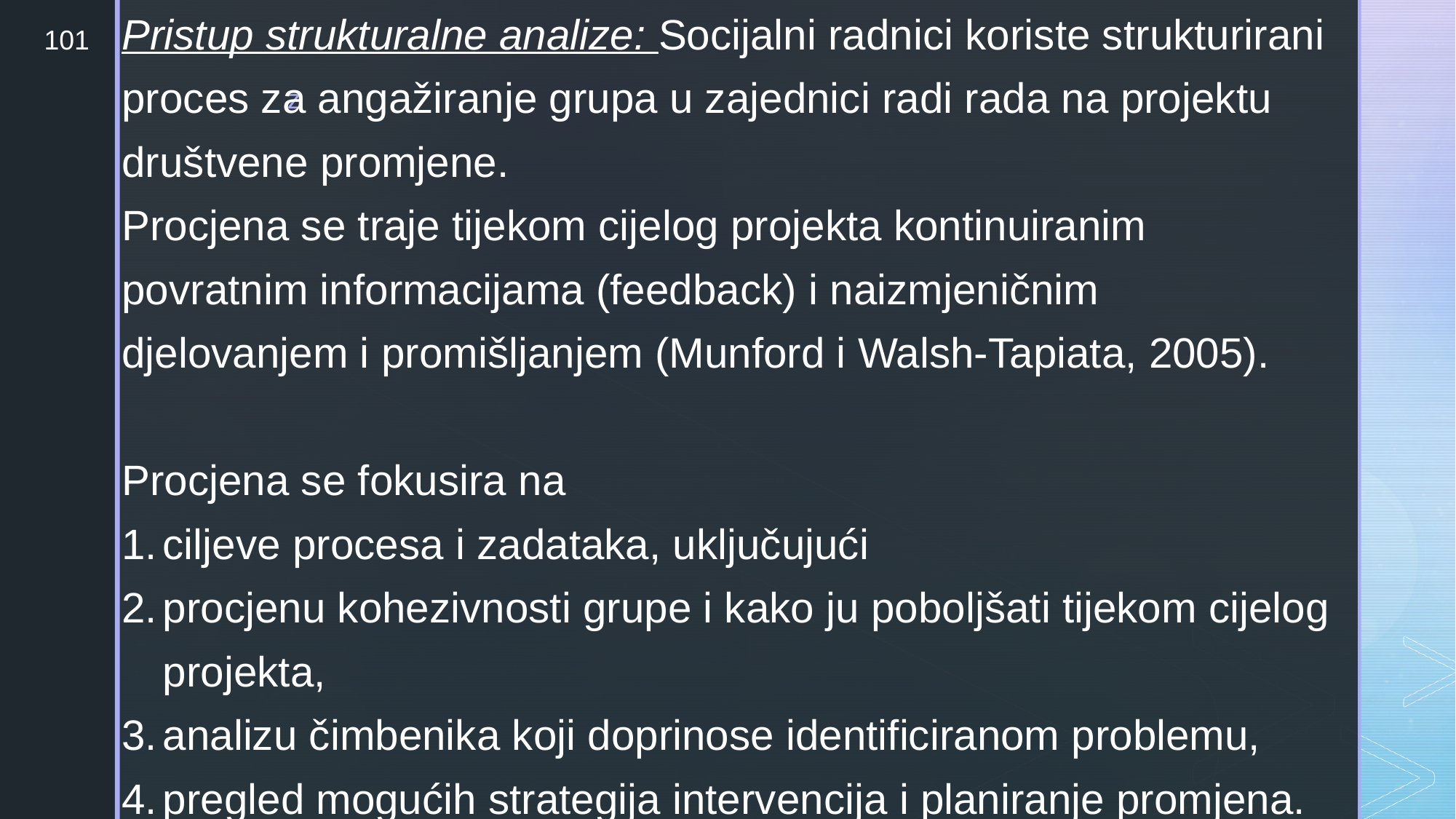

Pristup strukturalne analize: Socijalni radnici koriste strukturirani proces za angažiranje grupa u zajednici radi rada na projektu društvene promjene.
Procjena se traje tijekom cijelog projekta kontinuiranim povratnim informacijama (feedback) i naizmjeničnim djelovanjem i promišljanjem (Munford i Walsh-Tapiata, 2005).

Procjena se fokusira na
ciljeve procesa i zadataka, uključujući
procjenu kohezivnosti grupe i kako ju poboljšati tijekom cijelog projekta,
analizu čimbenika koji doprinose identificiranom problemu,
pregled mogućih strategija intervencija i planiranje promjena.
101